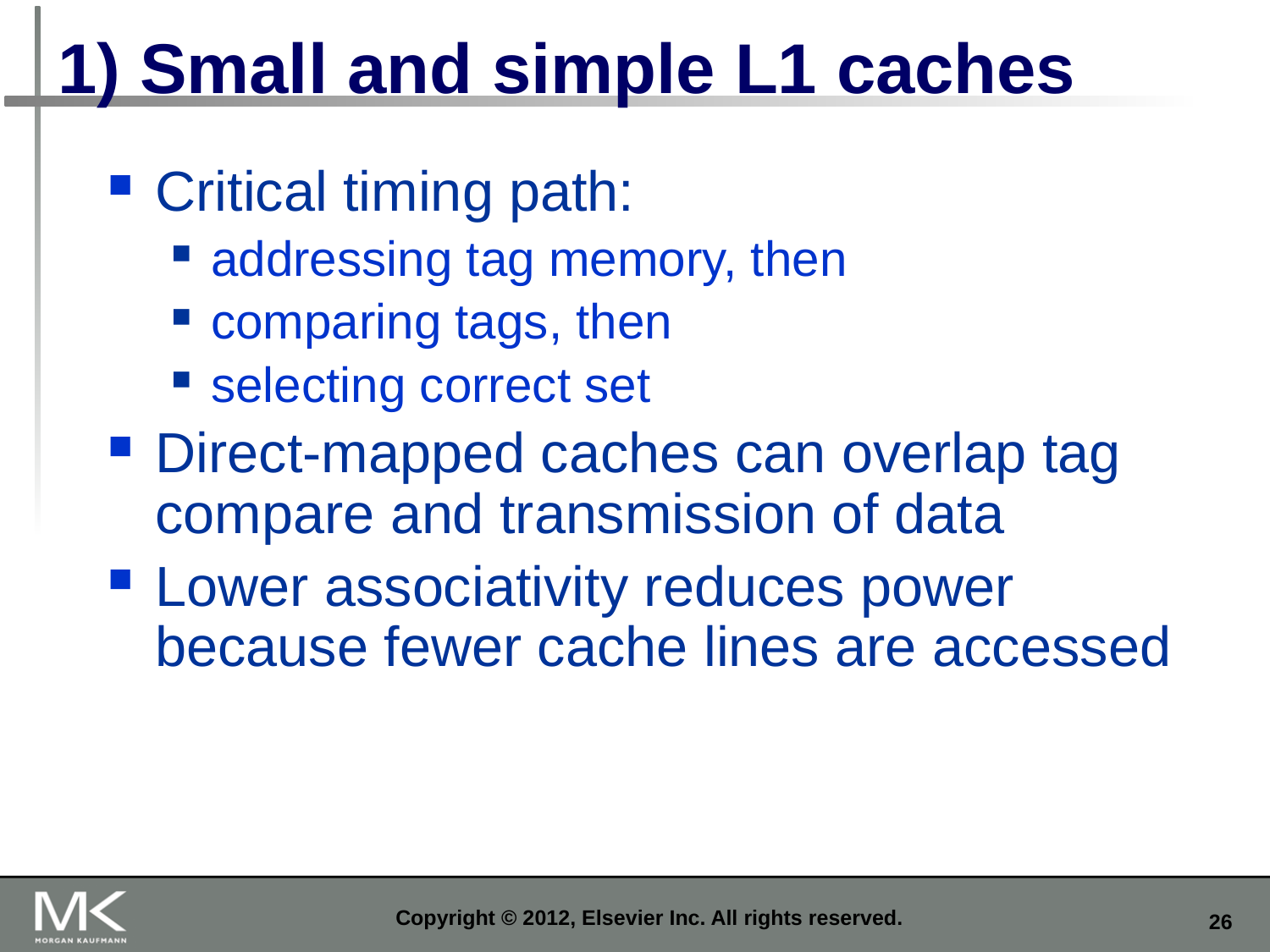

# 1) Small and simple L1 caches
Critical timing path:
addressing tag memory, then
comparing tags, then
selecting correct set
Direct-mapped caches can overlap tag compare and transmission of data
Lower associativity reduces power because fewer cache lines are accessed

Copyright © 2012, Elsevier Inc. All rights reserved.